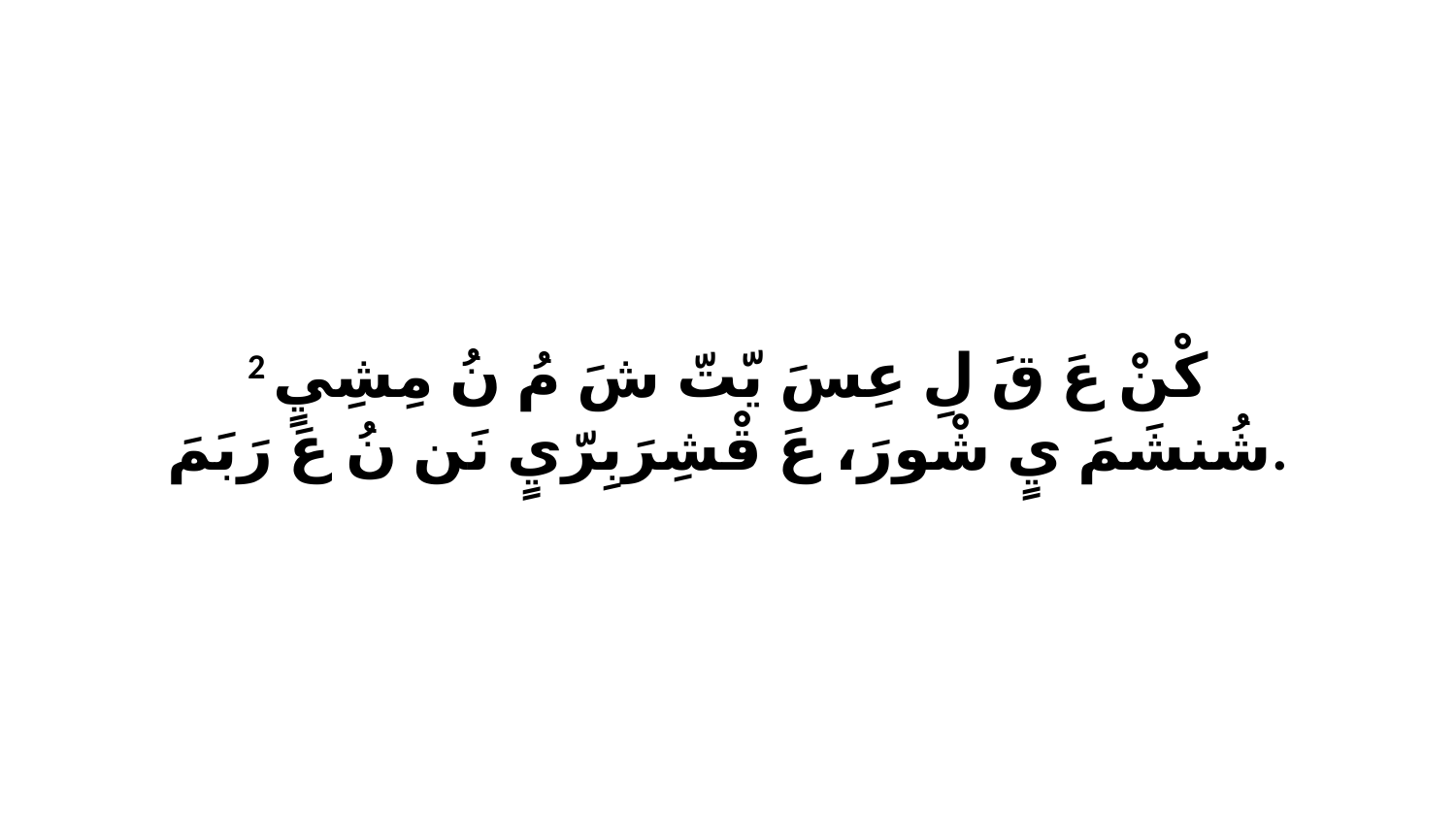

2 كْنْ عَ قَ لِ عِسَ يّتّ شَ مُ نُ مِشِيٍ شُنشَمَ يٍ شْورَ، عَ قْشِرَبِرّيٍ نَن نُ عَ رَبَمَ.